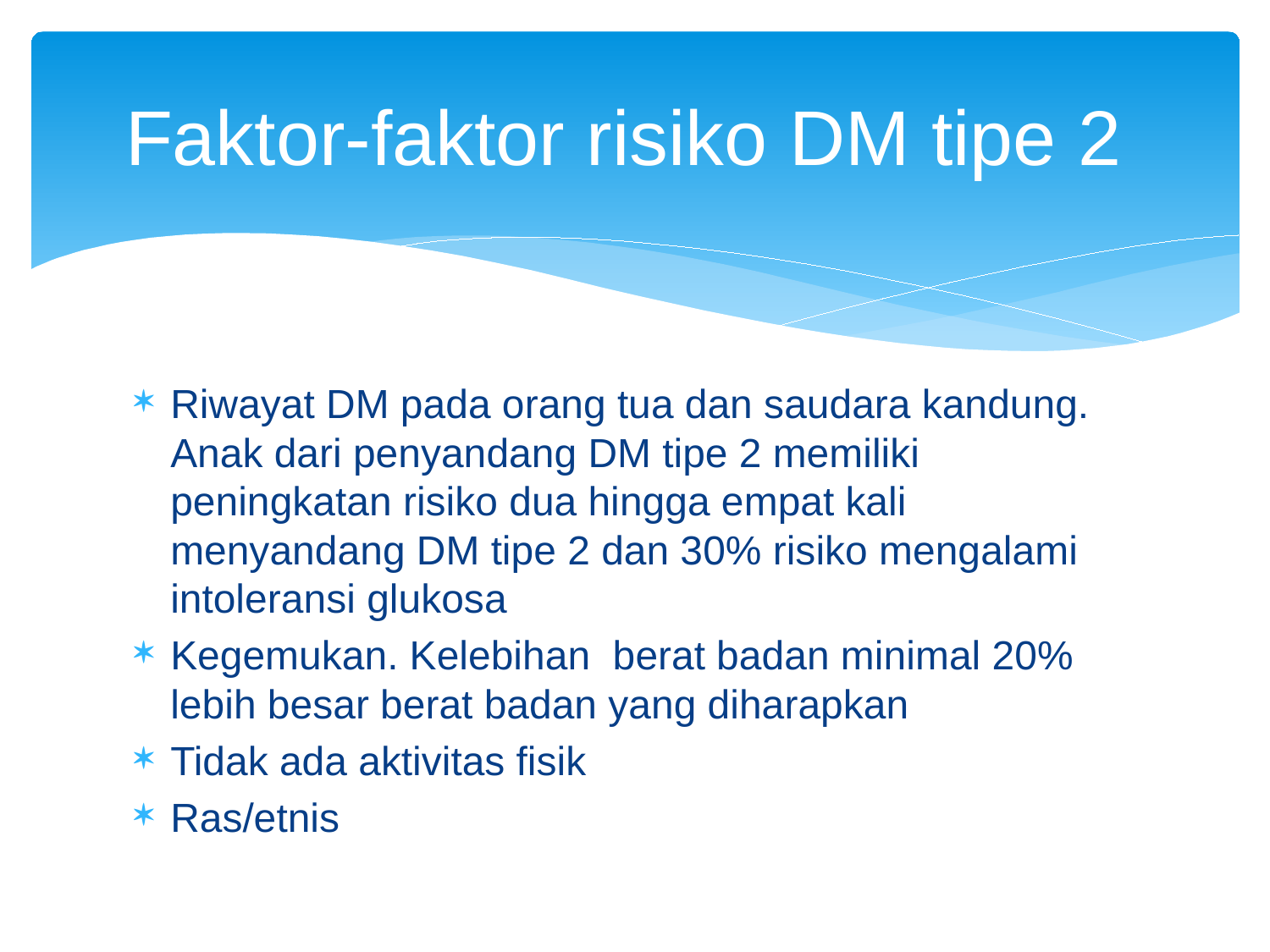

# Faktor-faktor risiko DM tipe 2
Riwayat DM pada orang tua dan saudara kandung. Anak dari penyandang DM tipe 2 memiliki peningkatan risiko dua hingga empat kali menyandang DM tipe 2 dan 30% risiko mengalami intoleransi glukosa
Kegemukan. Kelebihan  berat badan minimal 20% lebih besar berat badan yang diharapkan
Tidak ada aktivitas fisik
Ras/etnis